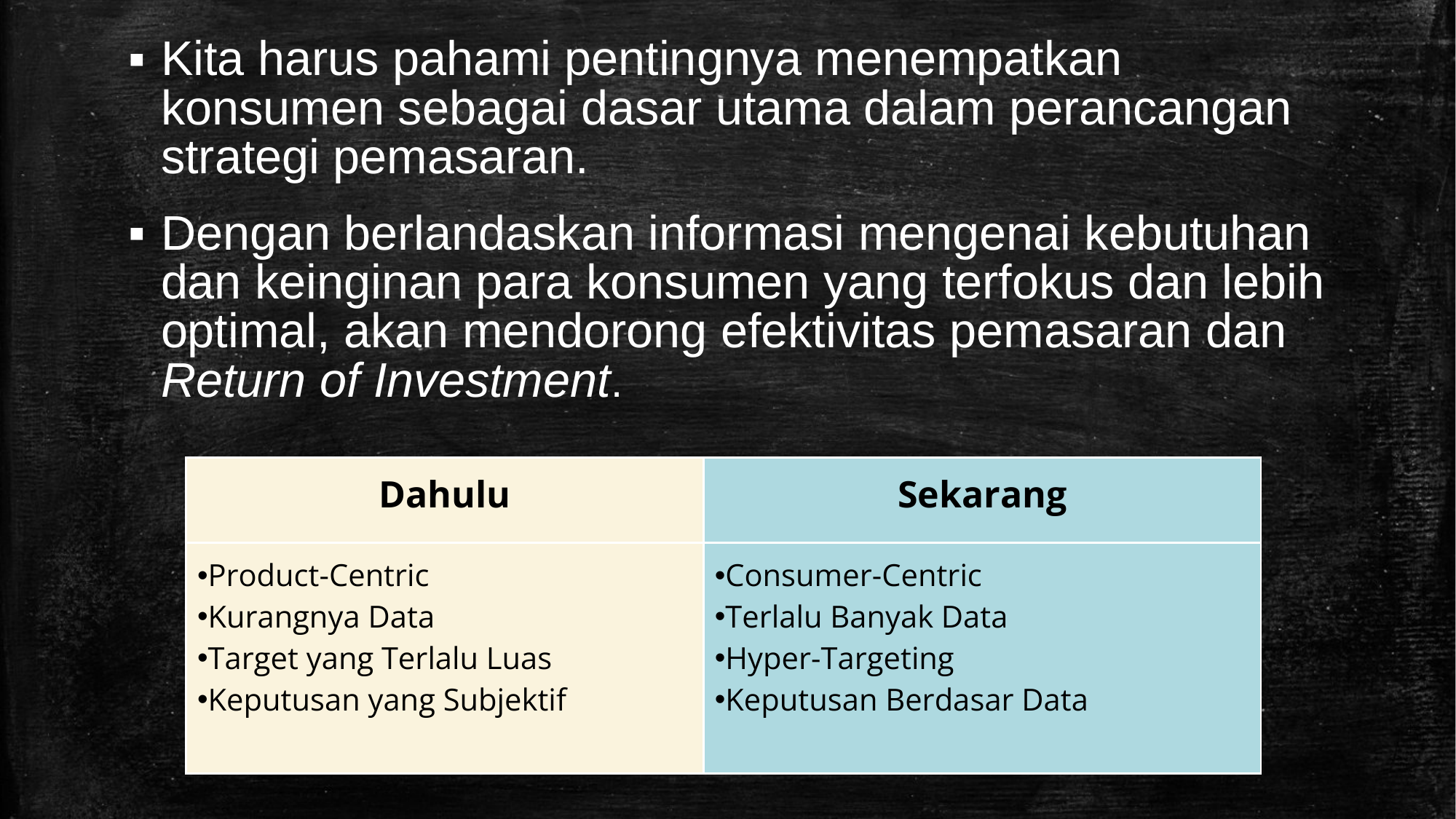

Kita harus pahami pentingnya menempatkan konsumen sebagai dasar utama dalam perancangan strategi pemasaran.
Dengan berlandaskan informasi mengenai kebutuhan dan keinginan para konsumen yang terfokus dan lebih optimal, akan mendorong efektivitas pemasaran dan Return of Investment.

| Dahulu | Sekarang |
| --- | --- |
| Product-Centric Kurangnya Data Target yang Terlalu Luas Keputusan yang Subjektif | Consumer-Centric Terlalu Banyak Data Hyper-Targeting Keputusan Berdasar Data |